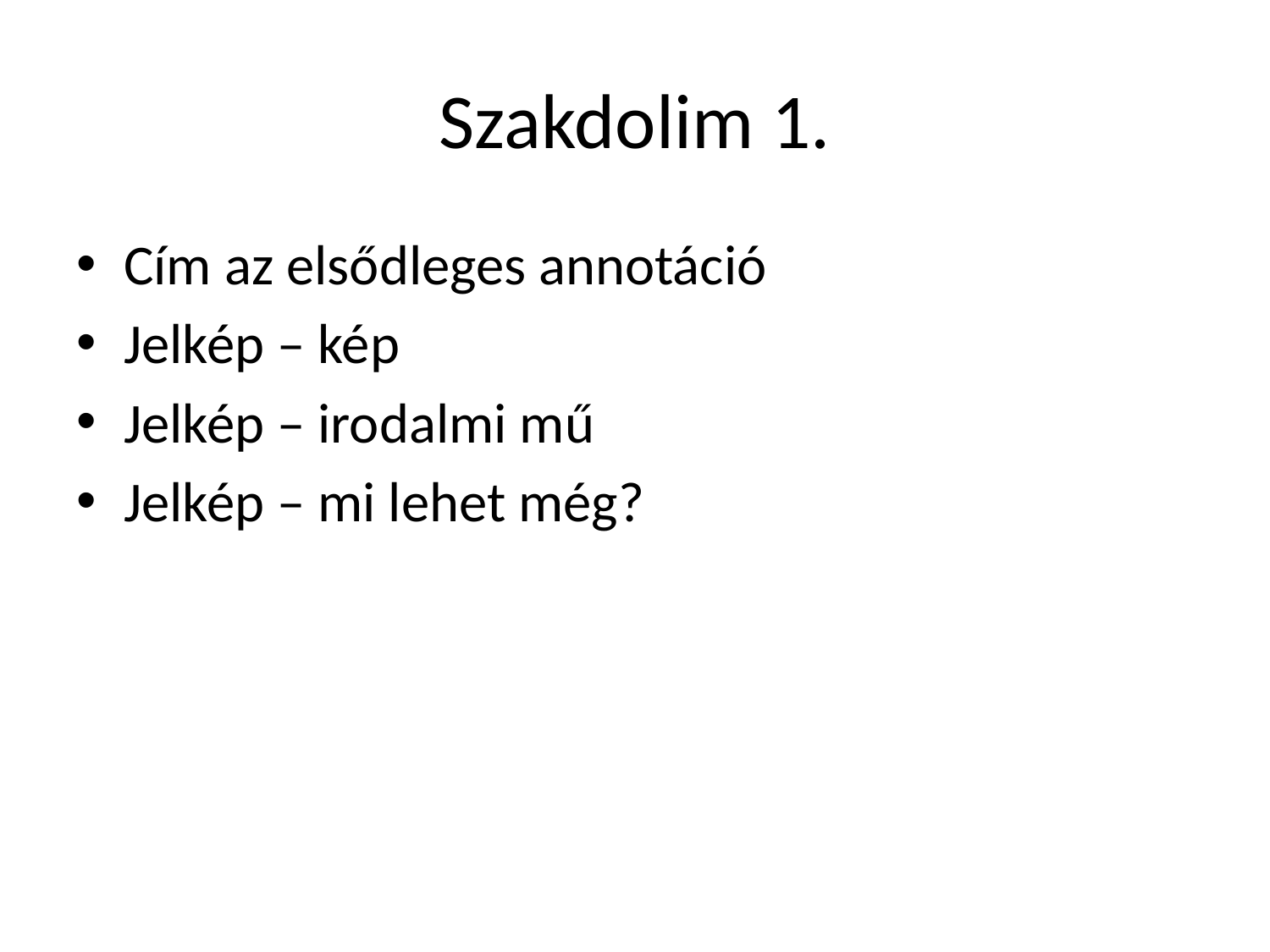

# Szakdolim 1.
Cím az elsődleges annotáció
Jelkép – kép
Jelkép – irodalmi mű
Jelkép – mi lehet még?